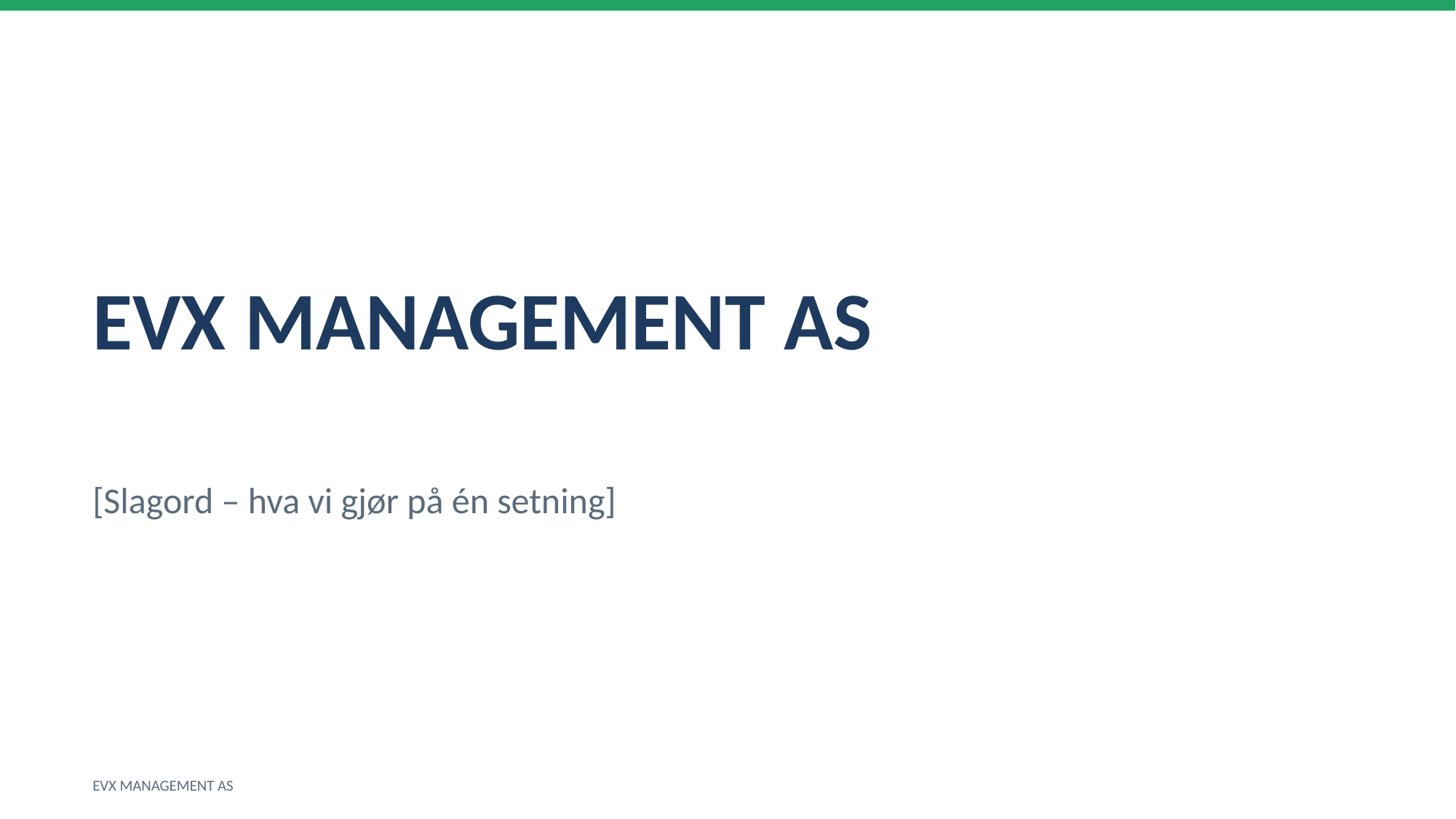

EVX MANAGEMENT AS
[Slagord – hva vi gjør på én setning]
EVX MANAGEMENT AS